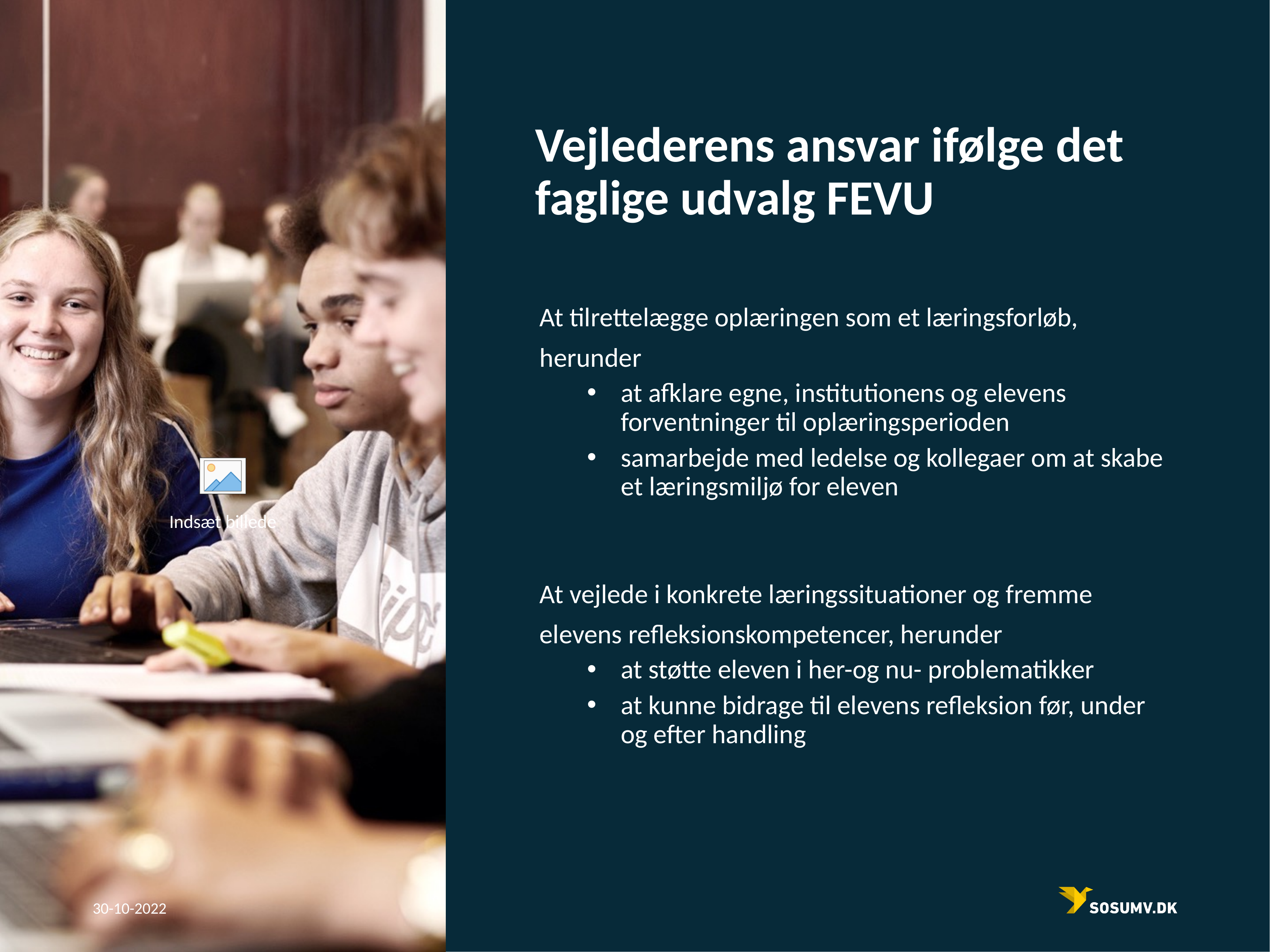

# Vejlederens ansvar ifølge det faglige udvalg FEVU
At tilrettelægge oplæringen som et læringsforløb, herunder
at afklare egne, institutionens og elevens forventninger til oplæringsperioden
samarbejde med ledelse og kollegaer om at skabe et læringsmiljø for eleven

At vejlede i konkrete læringssituationer og fremme elevens refleksionskompetencer, herunder
at støtte eleven i her-og nu- problematikker
at kunne bidrage til elevens refleksion før, under og efter handling

30-10-2022